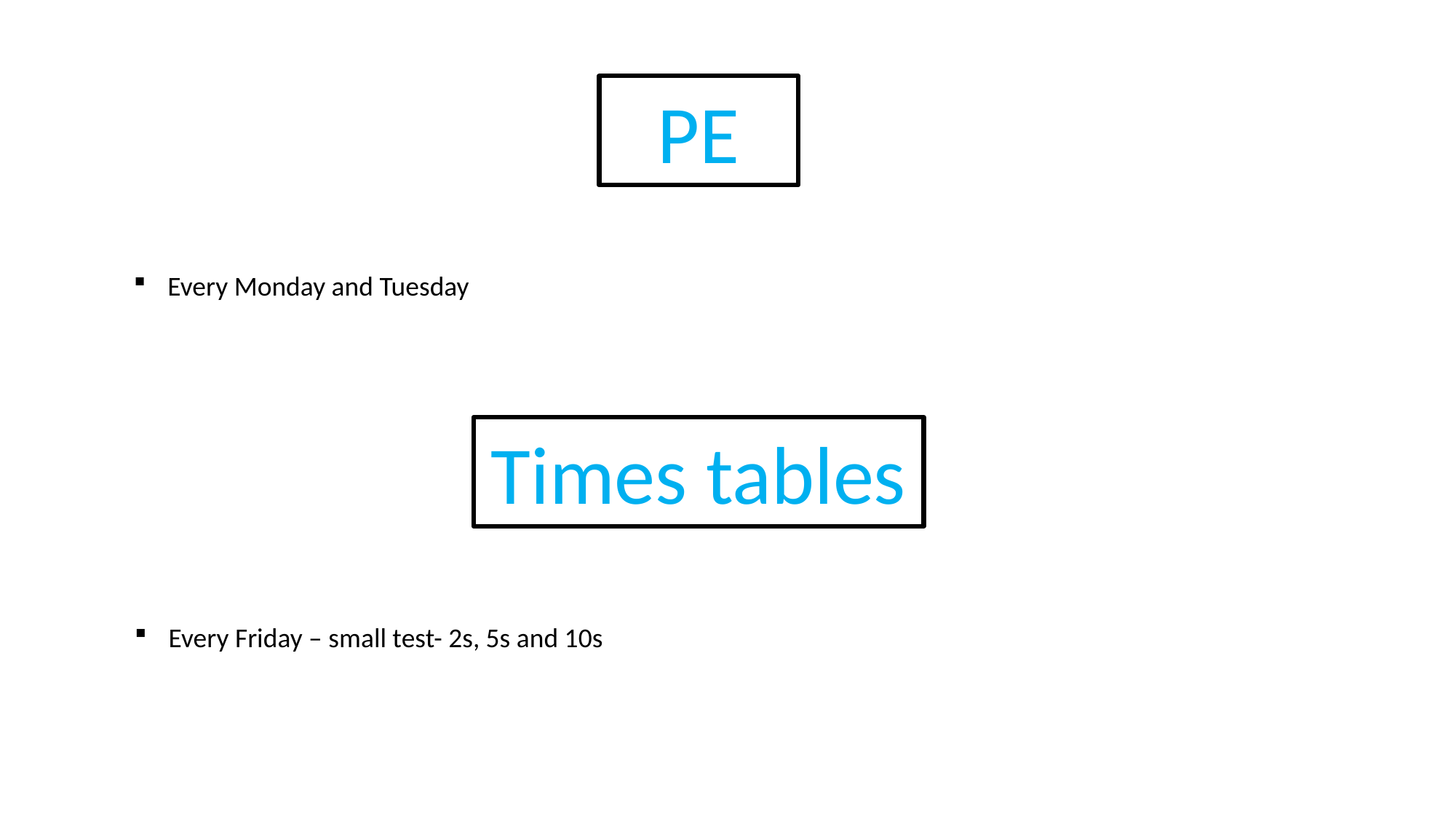

PE

Every Monday and Tuesday
Times tables
Every Friday – small test- 2s, 5s and 10s